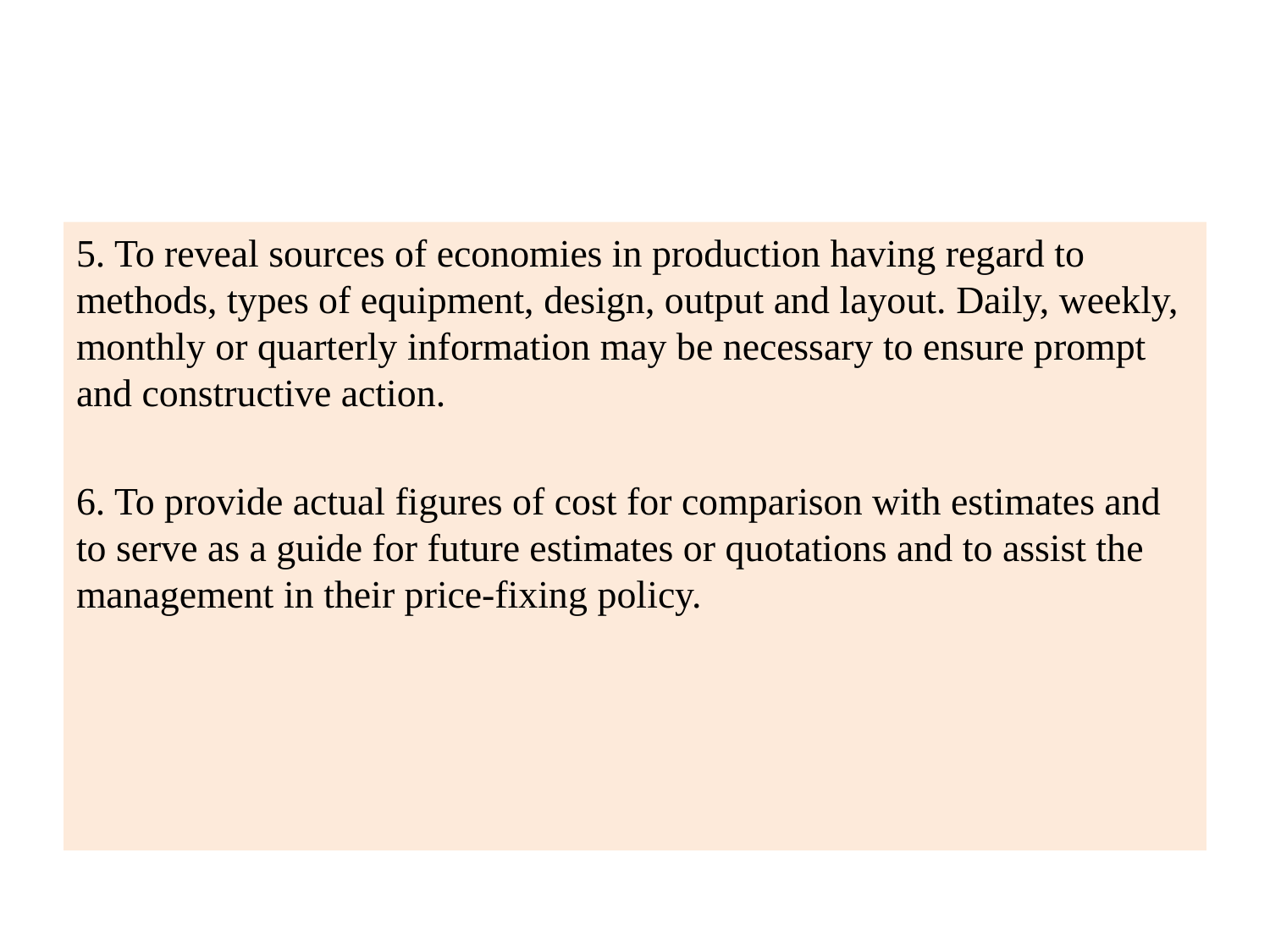

#
5. To reveal sources of economies in production having regard to methods, types of equipment, design, output and layout. Daily, weekly, monthly or quarterly information may be necessary to ensure prompt and constructive action.

6. To provide actual figures of cost for comparison with estimates and to serve as a guide for future estimates or quotations and to assist the management in their price-fixing policy.